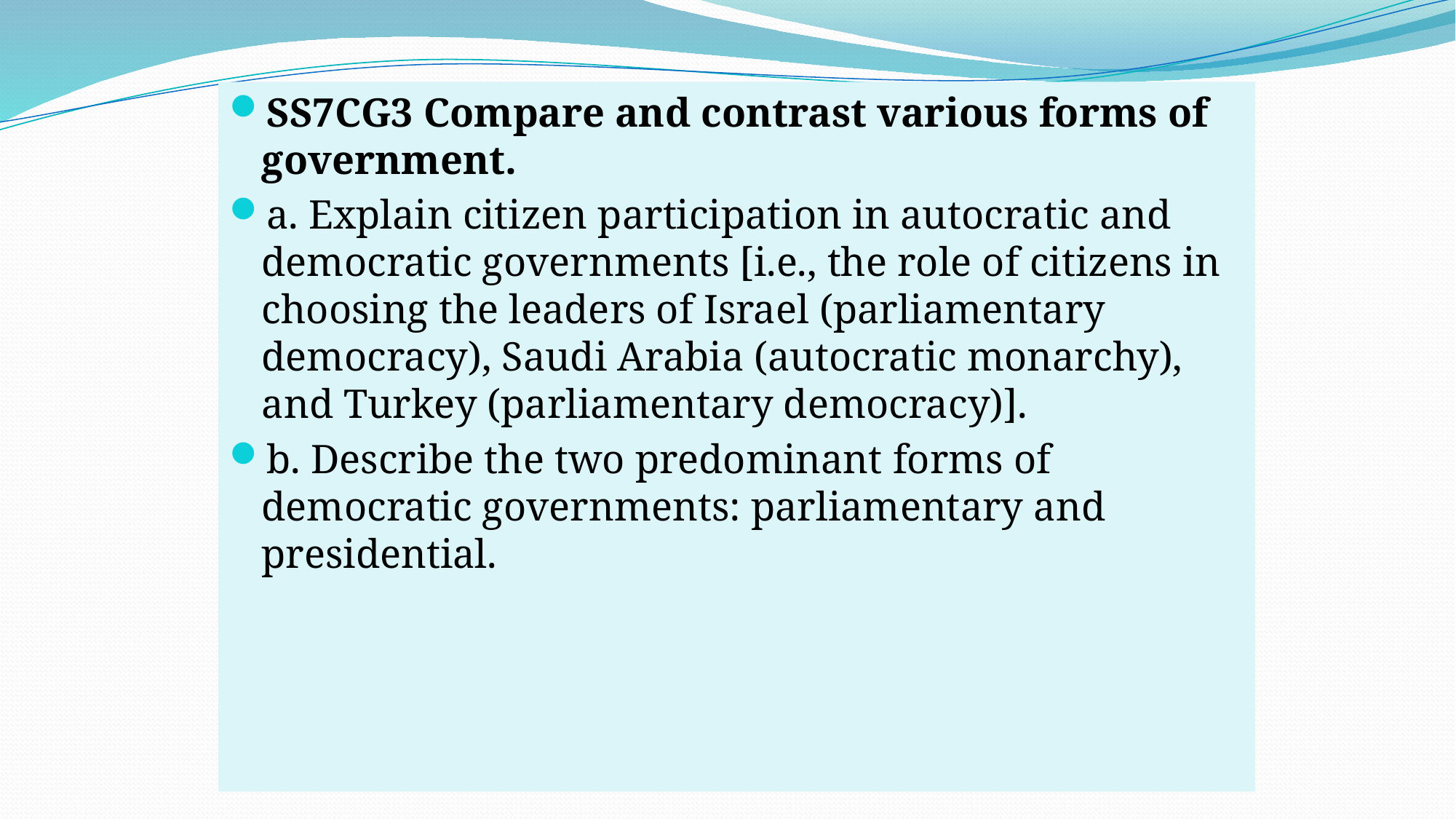

SS7CG3 Compare and contrast various forms of government.
a. Explain citizen participation in autocratic and democratic governments [i.e., the role of citizens in choosing the leaders of Israel (parliamentary democracy), Saudi Arabia (autocratic monarchy), and Turkey (parliamentary democracy)].
b. Describe the two predominant forms of democratic governments: parliamentary and presidential.